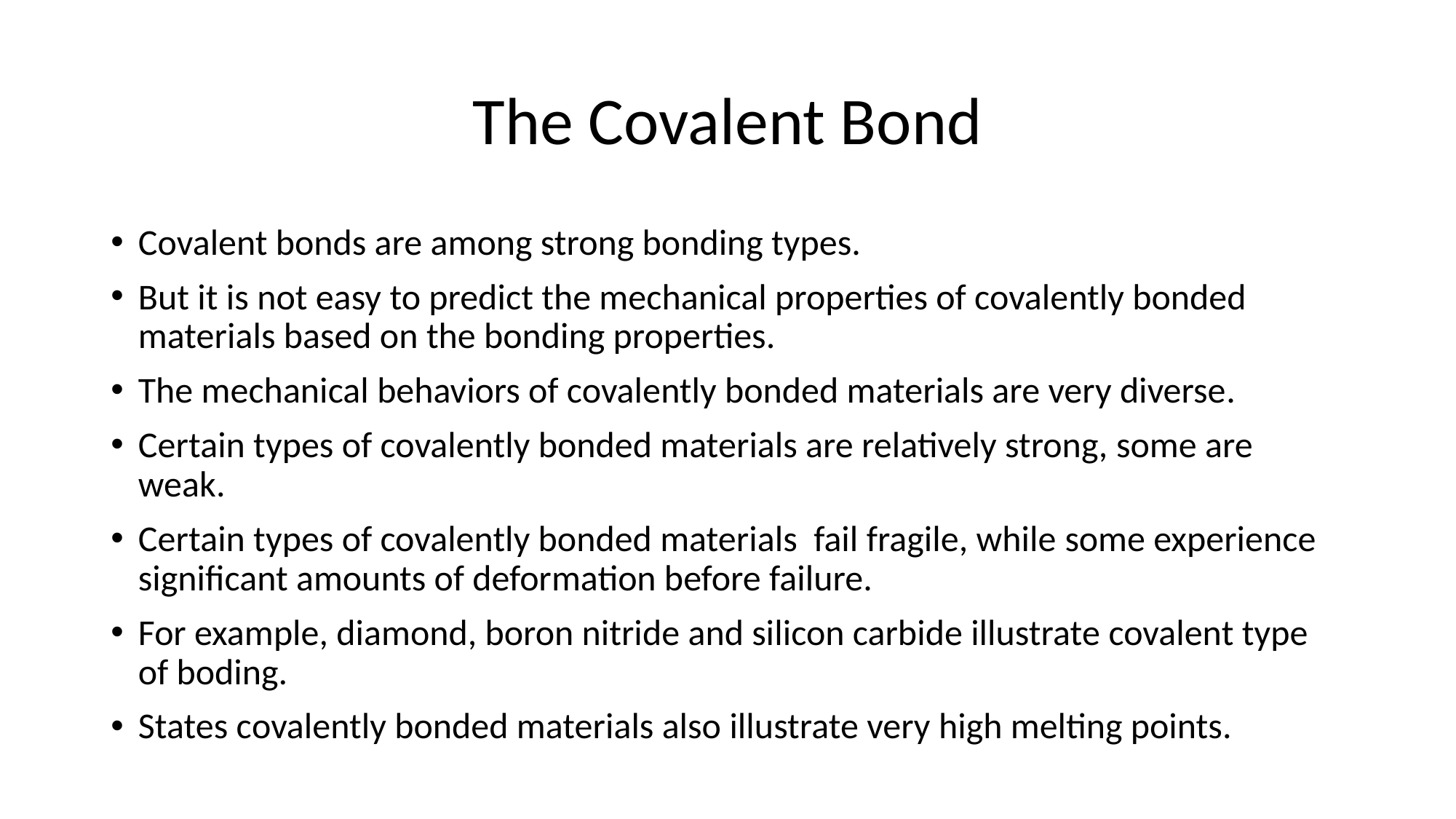

# The Covalent Bond
Covalent bonds are among strong bonding types.
But it is not easy to predict the mechanical properties of covalently bonded materials based on the bonding properties.
The mechanical behaviors of covalently bonded materials are very diverse.
Certain types of covalently bonded materials are relatively strong, some are weak.
Certain types of covalently bonded materials  fail fragile, while some experience significant amounts of deformation before failure.
For example, diamond, boron nitride and silicon carbide illustrate covalent type of boding.
States covalently bonded materials also illustrate very high melting points.